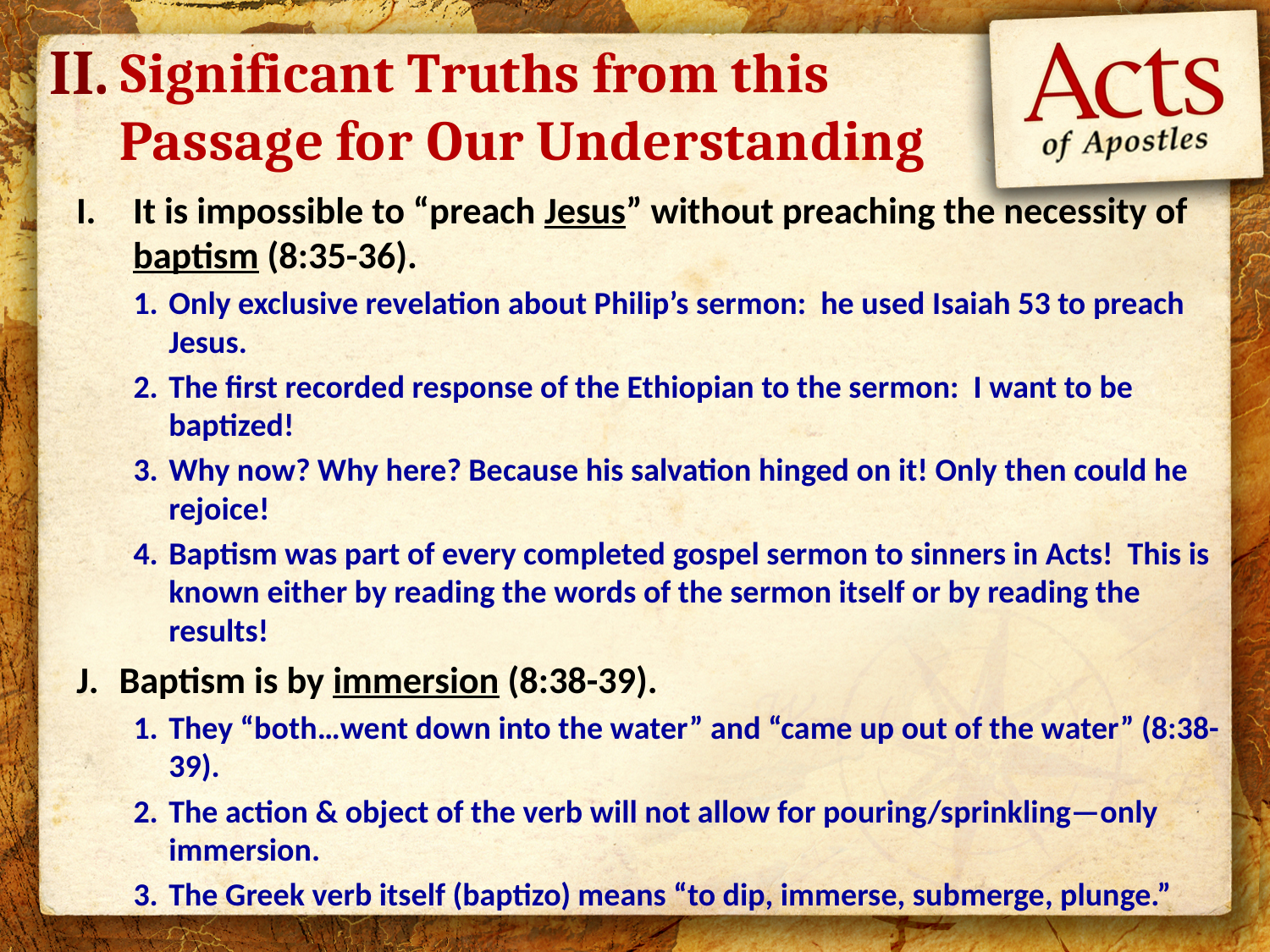

II.
Significant Truths from this Passage for Our Understanding
It is impossible to “preach Jesus” without preaching the necessity of baptism (8:35-36).
Only exclusive revelation about Philip’s sermon:  he used Isaiah 53 to preach Jesus.
The first recorded response of the Ethiopian to the sermon:  I want to be baptized!
Why now? Why here? Because his salvation hinged on it! Only then could he rejoice!
Baptism was part of every completed gospel sermon to sinners in Acts!  This is known either by reading the words of the sermon itself or by reading the results!
Baptism is by immersion (8:38-39).
They “both…went down into the water” and “came up out of the water” (8:38-39).
The action & object of the verb will not allow for pouring/sprinkling—only immersion.
The Greek verb itself (baptizo) means “to dip, immerse, submerge, plunge.”